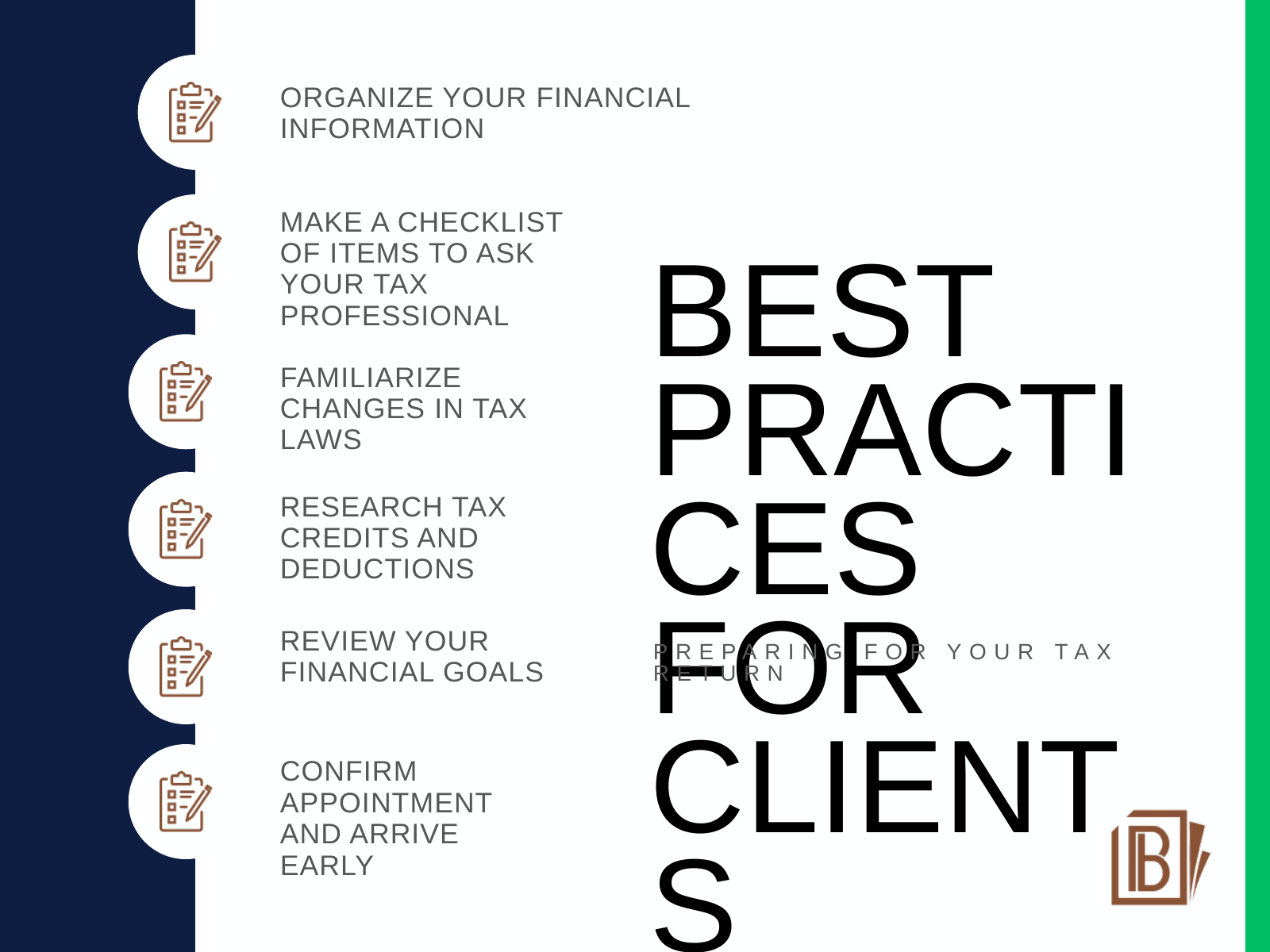

ORGANIZE YOUR FINANCIAL INFORMATION

MAKE A CHECKLIST OF ITEMS TO ASK YOUR TAX PROFESSIONAL
BEST PRACTICES FOR CLIENTS
PREPARING FOR YOUR TAX RETURN

FAMILIARIZE CHANGES IN TAX LAWS

RESEARCH TAX CREDITS AND DEDUCTIONS

REVIEW YOUR FINANCIAL GOALS

CONFIRM APPOINTMENT AND ARRIVE EARLY